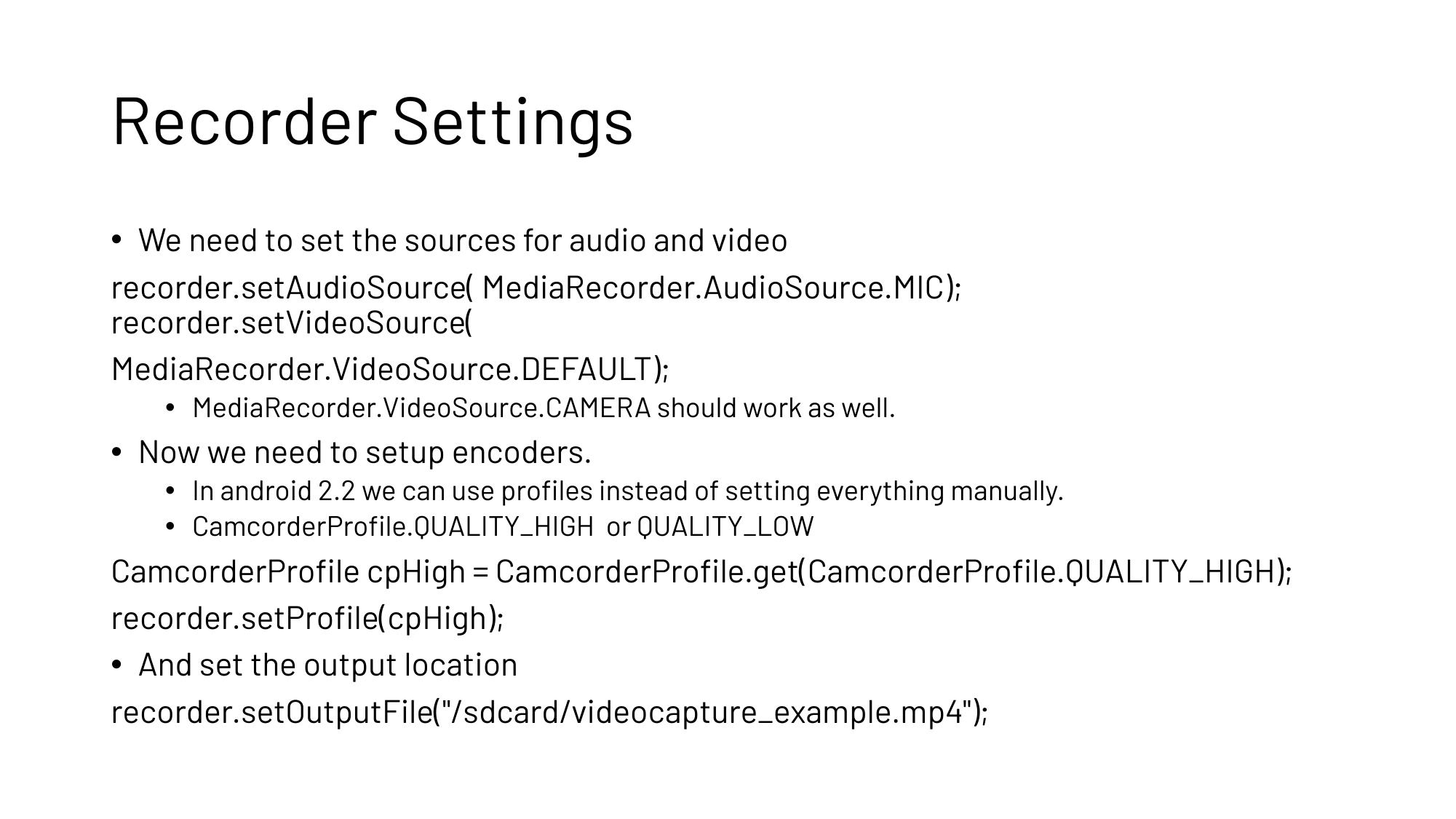

# Recorder Settings
We need to set the sources for audio and video
recorder.setAudioSource( MediaRecorder.AudioSource.MIC);    recorder.setVideoSource(
MediaRecorder.VideoSource.DEFAULT);
MediaRecorder.VideoSource.CAMERA should work as well.
Now we need to setup encoders.
In android 2.2 we can use profiles instead of setting everything manually.
CamcorderProfile.QUALITY_HIGH  or QUALITY_LOW
CamcorderProfile cpHigh = CamcorderProfile.get(CamcorderProfile.QUALITY_HIGH);
recorder.setProfile(cpHigh);
And set the output location
recorder.setOutputFile("/sdcard/videocapture_example.mp4");